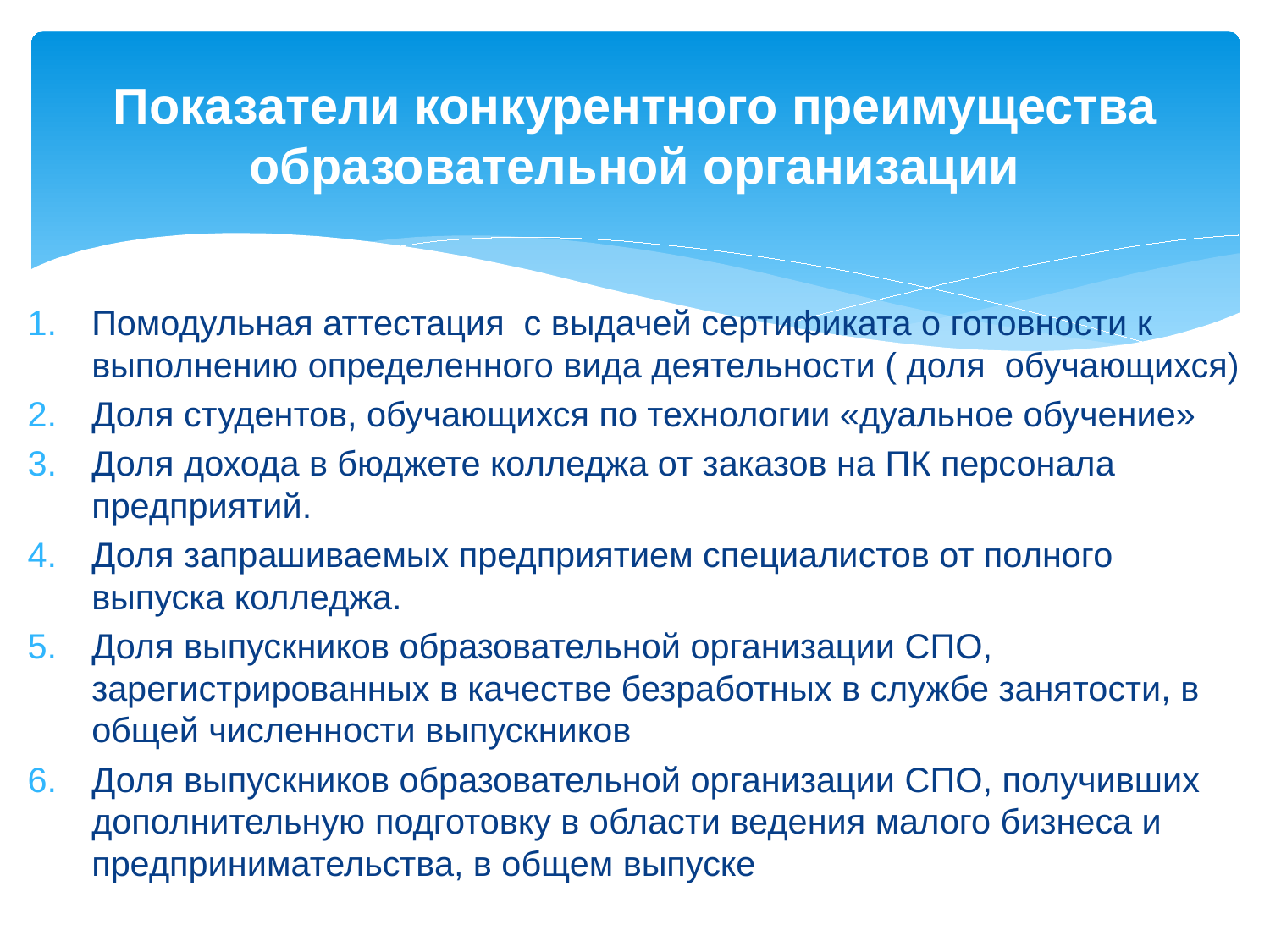

# Показатели конкурентного преимущества образовательной организации

Помодульная аттестация  с выдачей сертификата о готовности к выполнению определенного вида деятельности ( доля  обучающихся)
Доля студентов, обучающихся по технологии «дуальное обучение»
Доля дохода в бюджете колледжа от заказов на ПК персонала предприятий.
Доля запрашиваемых предприятием специалистов от полного выпуска колледжа.
Доля выпускников образовательной организации СПО, зарегистрированных в качестве безработных в службе занятости, в общей численности выпускников
Доля выпускников образовательной организации СПО, получивших дополнительную подготовку в области ведения малого бизнеса и предпринимательства, в общем выпуске